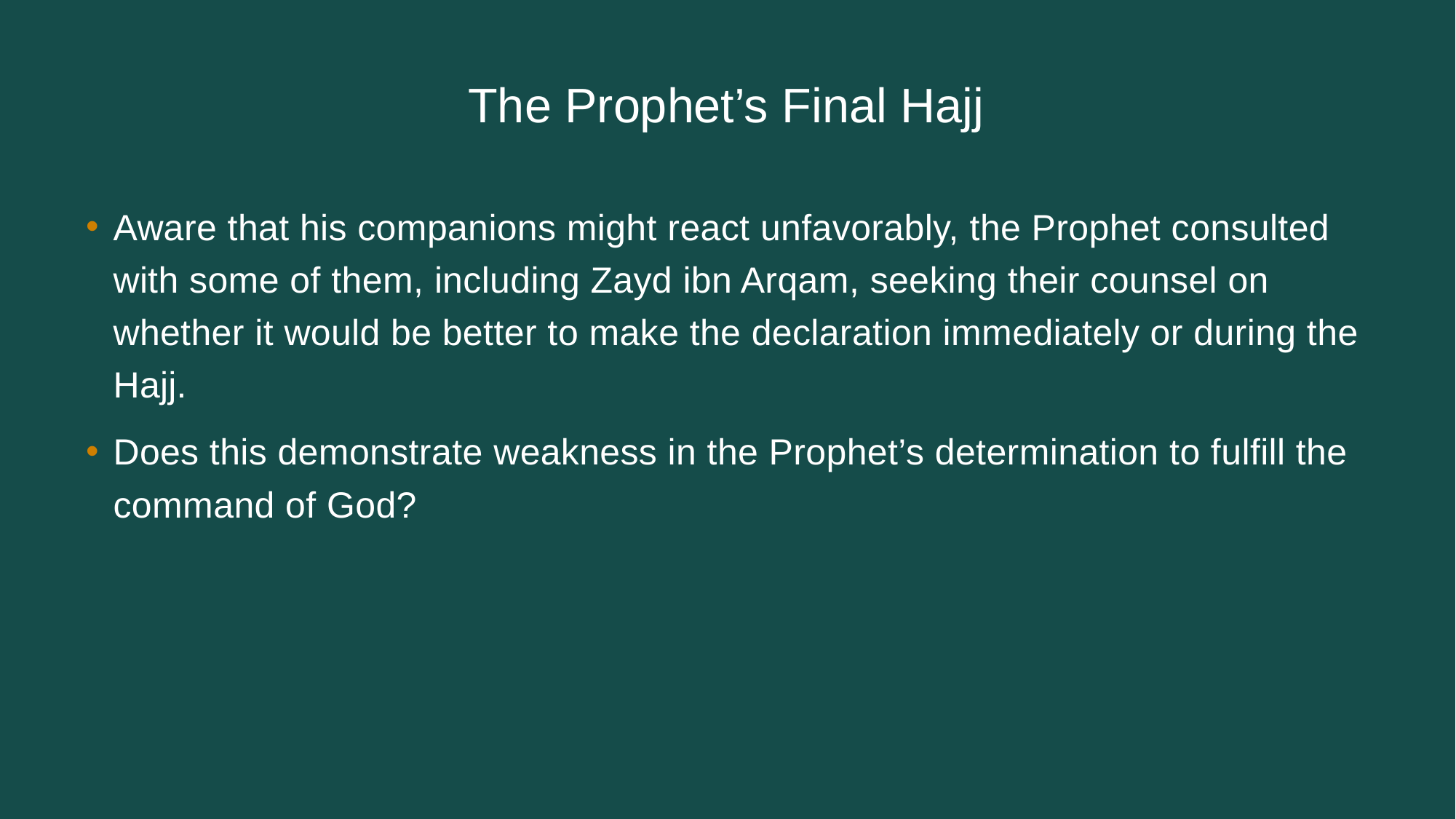

# The Prophet’s Final Hajj
Aware that his companions might react unfavorably, the Prophet consulted with some of them, including Zayd ibn Arqam, seeking their counsel on whether it would be better to make the declaration immediately or during the Hajj.
Does this demonstrate weakness in the Prophet’s determination to fulfill the command of God?